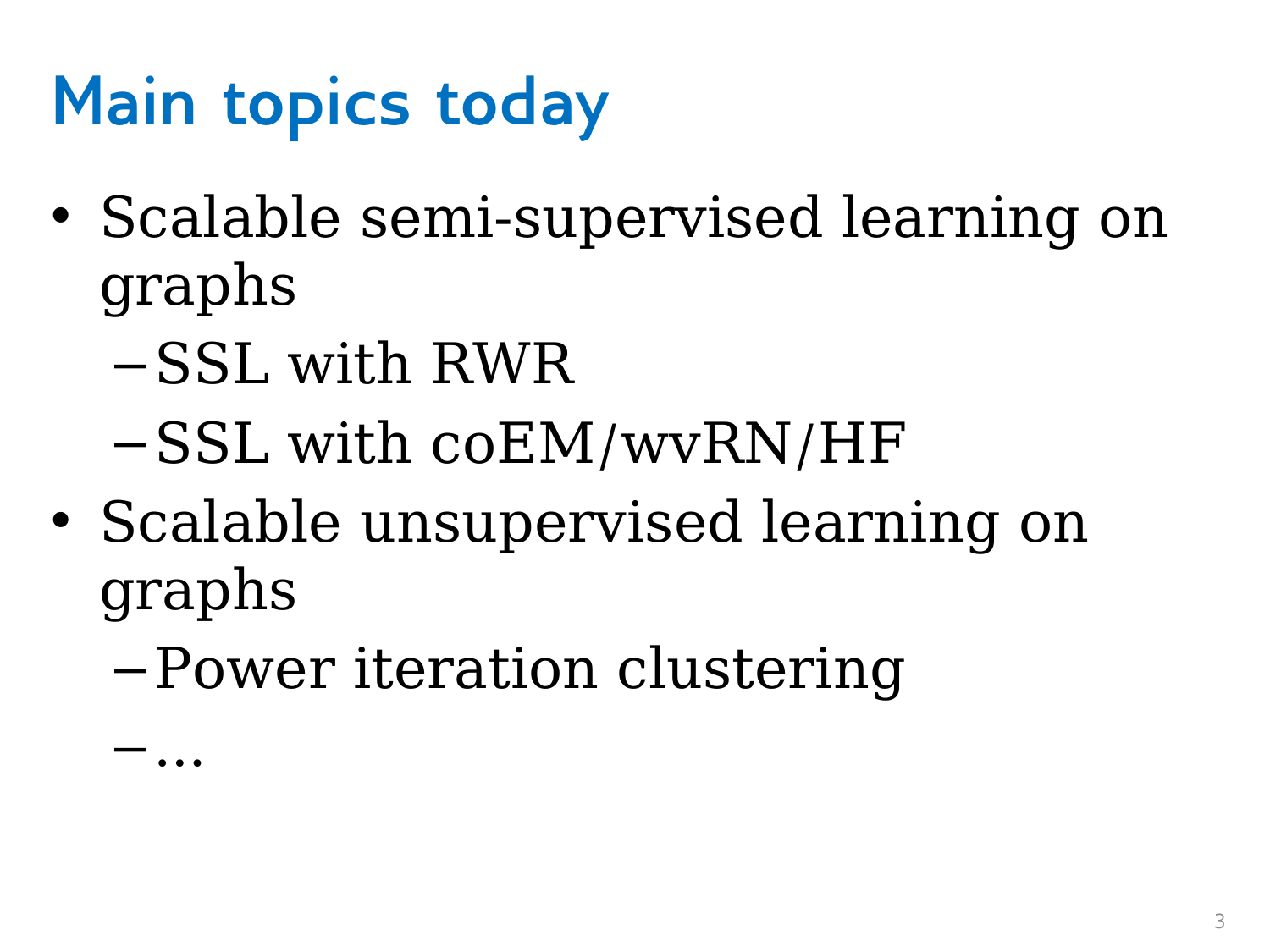

# Main topics today
Scalable semi-supervised learning on graphs
SSL with RWR
SSL with coEM/wvRN/HF
Scalable unsupervised learning on graphs
Power iteration clustering
…

3